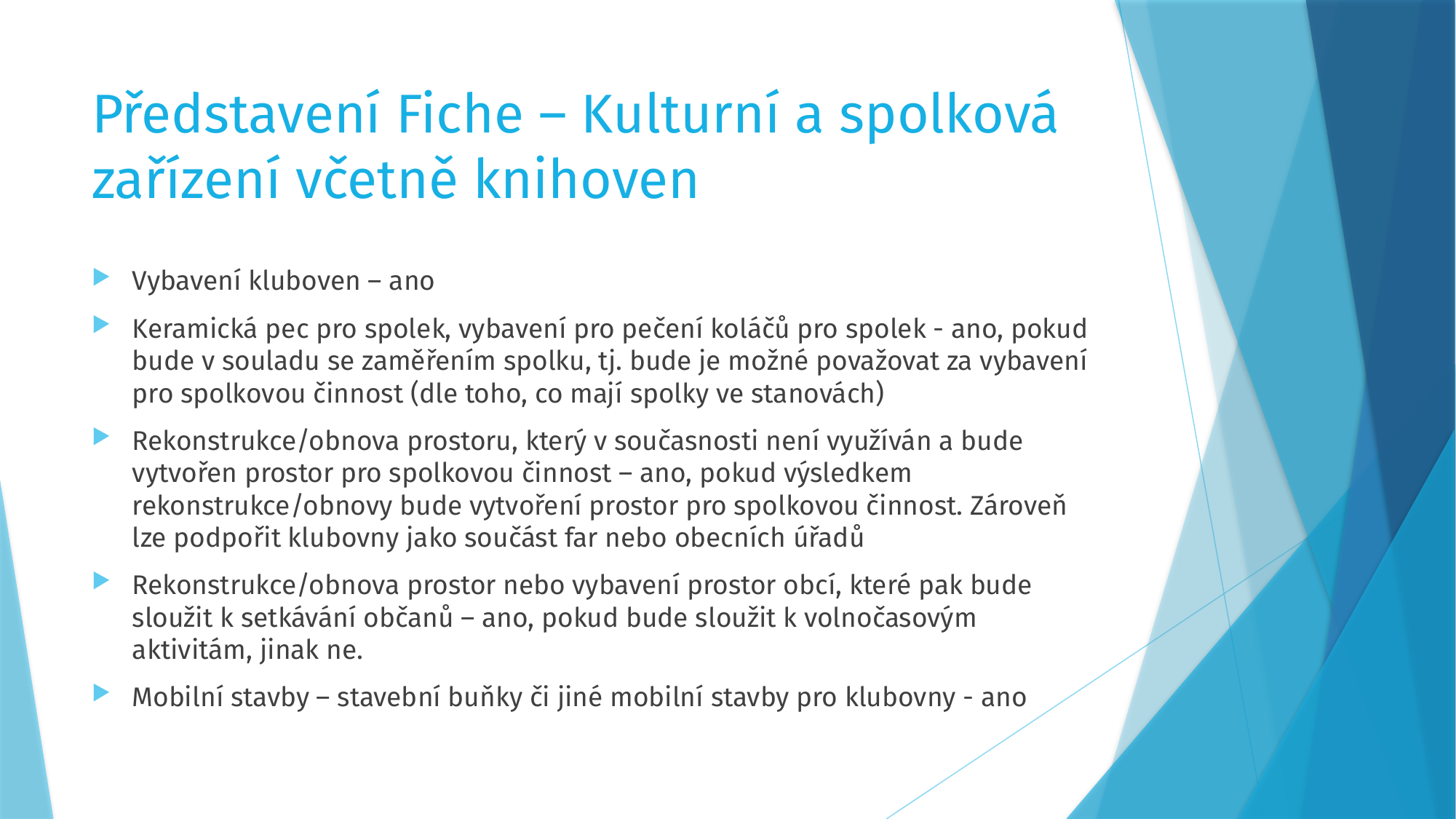

# Představení Fiche – Kulturní a spolková zařízení včetně knihoven
Vybavení kluboven – ano
Keramická pec pro spolek, vybavení pro pečení koláčů pro spolek - ano, pokud bude v souladu se zaměřením spolku, tj. bude je možné považovat za vybavení pro spolkovou činnost (dle toho, co mají spolky ve stanovách)
Rekonstrukce/obnova prostoru, který v současnosti není využíván a bude vytvořen prostor pro spolkovou činnost – ano, pokud výsledkem rekonstrukce/obnovy bude vytvoření prostor pro spolkovou činnost. Zároveň lze podpořit klubovny jako součást far nebo obecních úřadů
Rekonstrukce/obnova prostor nebo vybavení prostor obcí, které pak bude sloužit k setkávání občanů – ano, pokud bude sloužit k volnočasovým aktivitám, jinak ne.
Mobilní stavby – stavební buňky či jiné mobilní stavby pro klubovny - ano